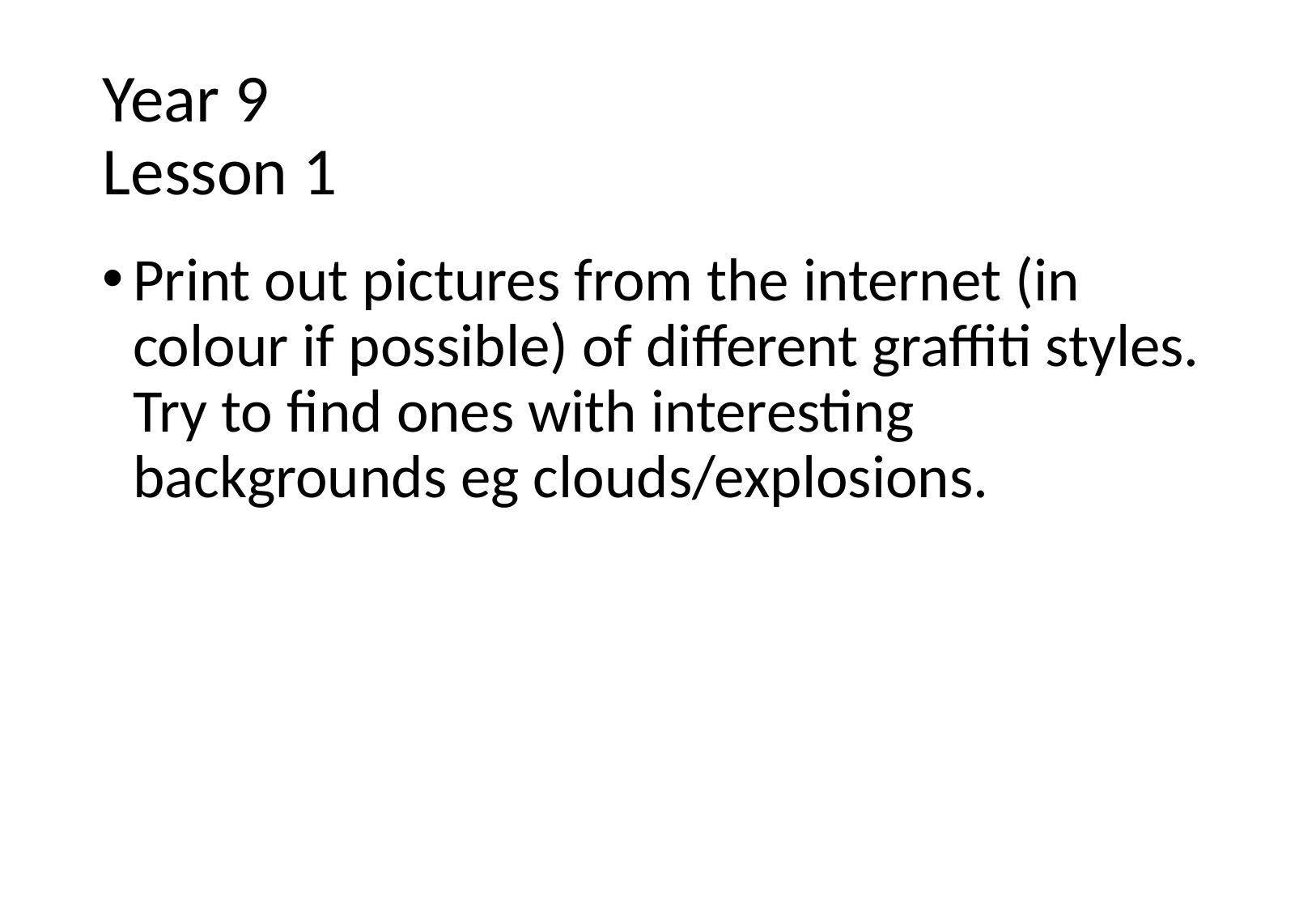

# Year 9 Lesson 1
Print out pictures from the internet (in colour if possible) of different graffiti styles. Try to find ones with interesting backgrounds eg clouds/explosions.